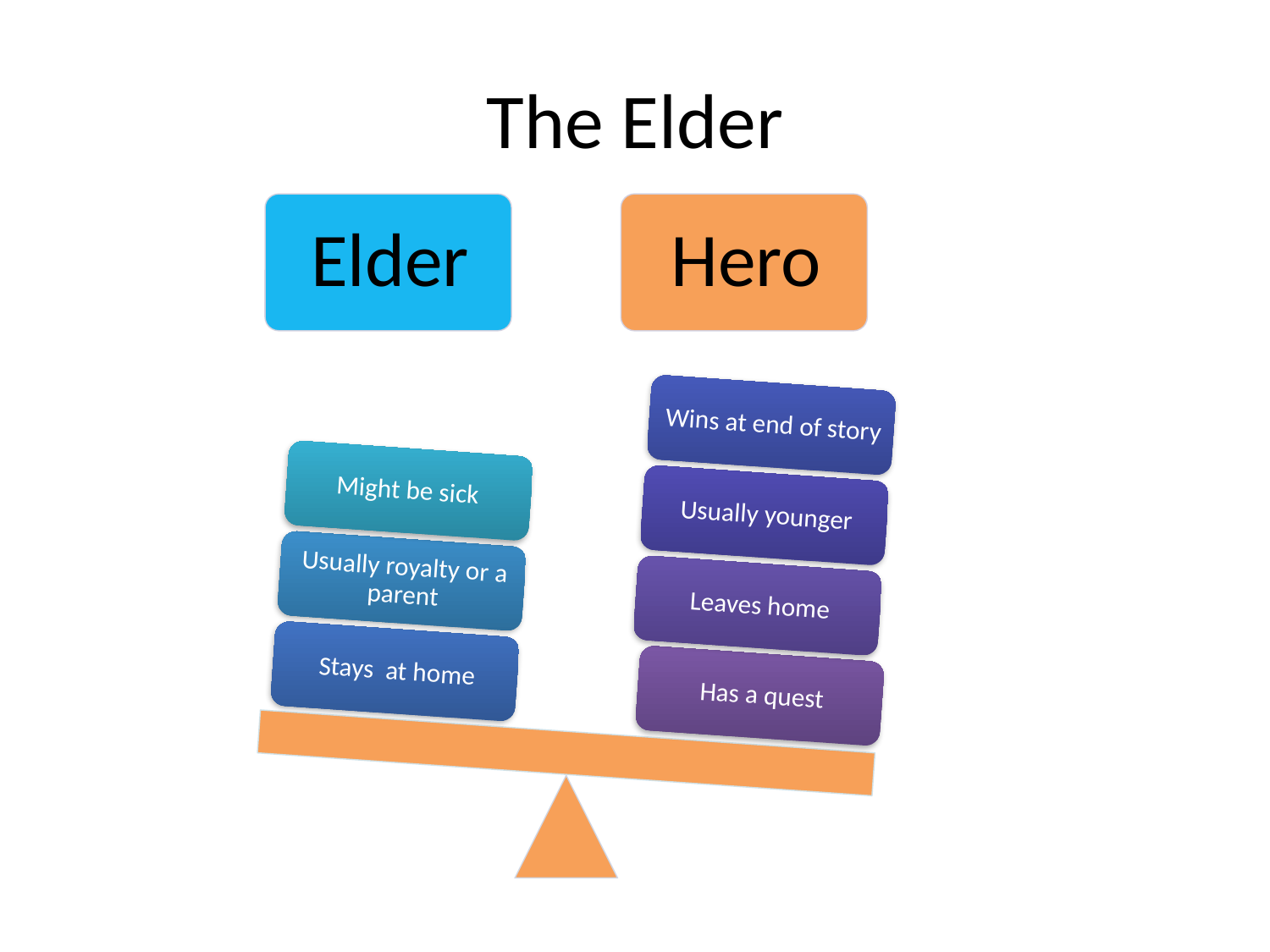

# The Elder
Elder
Hero
Has a quest
Leaves home
Usually younger
Wins at end of story
Stays  at home
Usually royalty or a parent
Might be sick